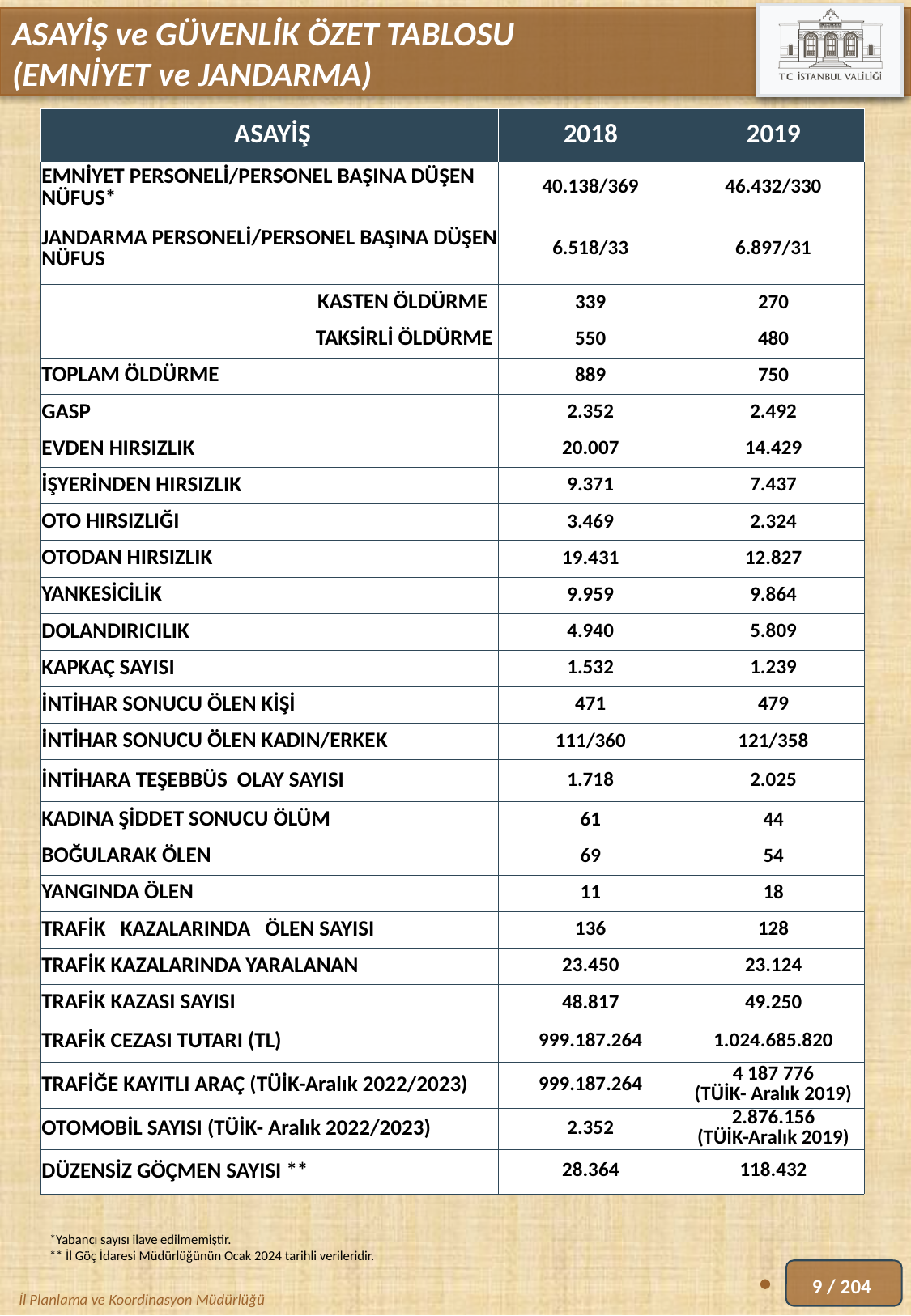

ASAYİŞ ve GÜVENLİK ÖZET TABLOSU
(EMNİYET ve JANDARMA)
| ASAYİŞ | 2018 | 2019 |
| --- | --- | --- |
| EMNİYET PERSONELİ/PERSONEL BAŞINA DÜŞEN NÜFUS\* | 40.138/369 | 46.432/330 |
| JANDARMA PERSONELİ/PERSONEL BAŞINA DÜŞEN NÜFUS | 6.518/33 | 6.897/31 |
| KASTEN ÖLDÜRME | 339 | 270 |
| TAKSİRLİ ÖLDÜRME | 550 | 480 |
| TOPLAM ÖLDÜRME | 889 | 750 |
| GASP | 2.352 | 2.492 |
| EVDEN HIRSIZLIK | 20.007 | 14.429 |
| İŞYERİNDEN HIRSIZLIK | 9.371 | 7.437 |
| OTO HIRSIZLIĞI | 3.469 | 2.324 |
| OTODAN HIRSIZLIK | 19.431 | 12.827 |
| YANKESİCİLİK | 9.959 | 9.864 |
| DOLANDIRICILIK | 4.940 | 5.809 |
| KAPKAÇ SAYISI | 1.532 | 1.239 |
| İNTİHAR SONUCU ÖLEN KİŞİ | 471 | 479 |
| İNTİHAR SONUCU ÖLEN KADIN/ERKEK | 111/360 | 121/358 |
| İNTİHARA TEŞEBBÜS OLAY SAYISI | 1.718 | 2.025 |
| KADINA ŞİDDET SONUCU ÖLÜM | 61 | 44 |
| BOĞULARAK ÖLEN | 69 | 54 |
| YANGINDA ÖLEN | 11 | 18 |
| TRAFİK KAZALARINDA ÖLEN SAYISI | 136 | 128 |
| TRAFİK KAZALARINDA YARALANAN | 23.450 | 23.124 |
| TRAFİK KAZASI SAYISI | 48.817 | 49.250 |
| TRAFİK CEZASI TUTARI (TL) | 999.187.264 | 1.024.685.820 |
| TRAFİĞE KAYITLI ARAÇ (TÜİK-Aralık 2022/2023) | 999.187.264 | 4 187 776 (TÜİK- Aralık 2019) |
| OTOMOBİL SAYISI (TÜİK- Aralık 2022/2023) | 2.352 | 2.876.156 (TÜİK-Aralık 2019) |
| DÜZENSİZ GÖÇMEN SAYISI \*\* | 28.364 | 118.432 |
*Yabancı sayısı ilave edilmemiştir.
** İl Göç İdaresi Müdürlüğünün Ocak 2024 tarihli verileridir.
9 / 204